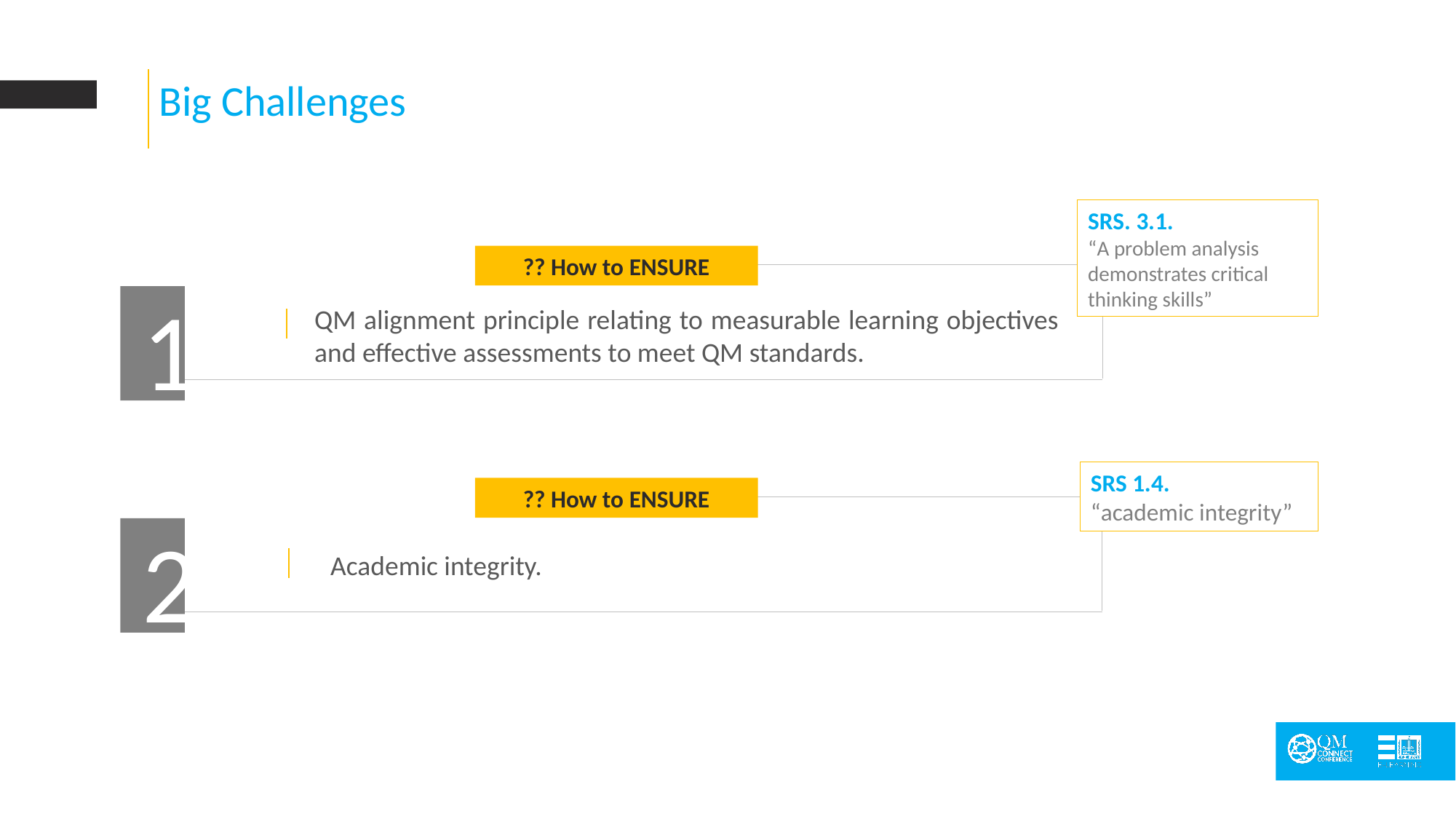

Big Challenges

SRS. 3.1.
“A problem analysis demonstrates critical thinking skills”
?? How to ENSURE
1

QM alignment principle relating to measurable learning objectives and effective assessments to meet QM standards.
SRS 1.4.
“academic integrity”
?? How to ENSURE
2

Academic integrity.